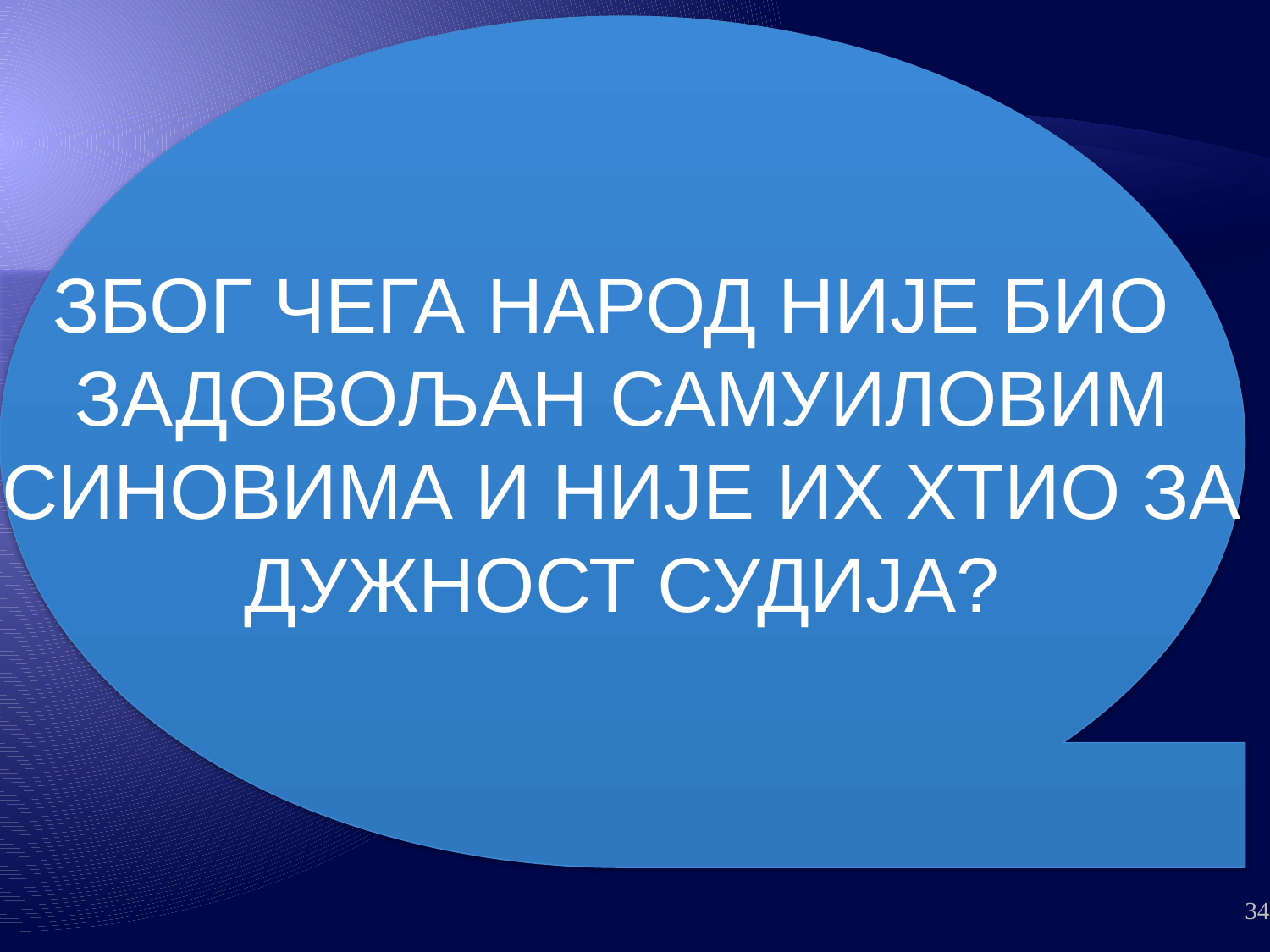

ЗБОГ ЧЕГА НАРОД НИЈЕ БИО
ЗАДОВОЉАН САМУИЛОВИМ
 СИНОВИМА И НИЈЕ ИХ ХТИО ЗА
ДУЖНОСТ СУДИЈА?

34